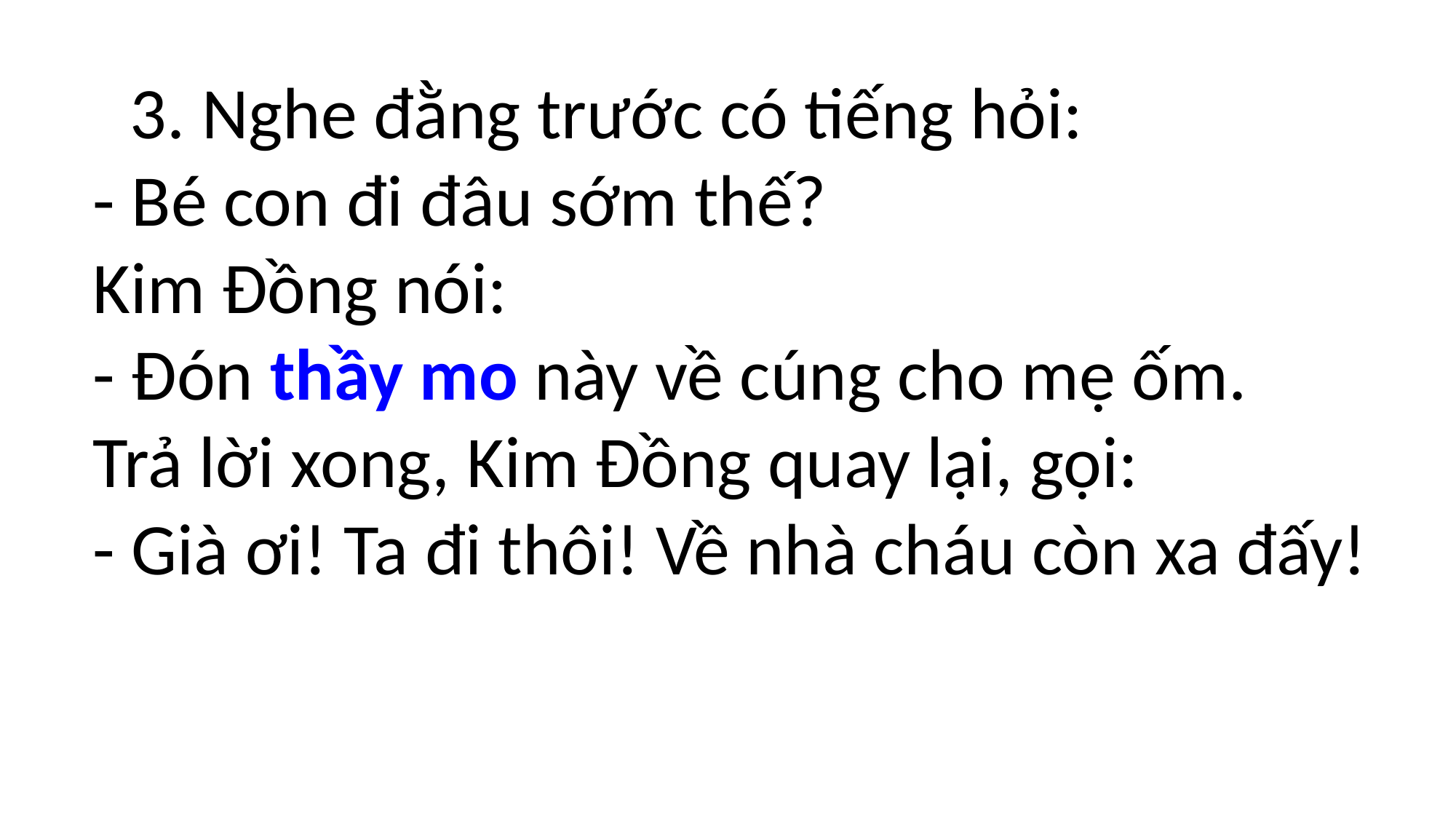

3. Nghe đằng trước có tiếng hỏi:
- Bé con đi đâu sớm thế?
Kim Đồng nói:
- Đón thầy mo này về cúng cho mẹ ốm.
Trả lời xong, Kim Đồng quay lại, gọi:
- Già ơi! Ta đi thôi! Về nhà cháu còn xa đấy!